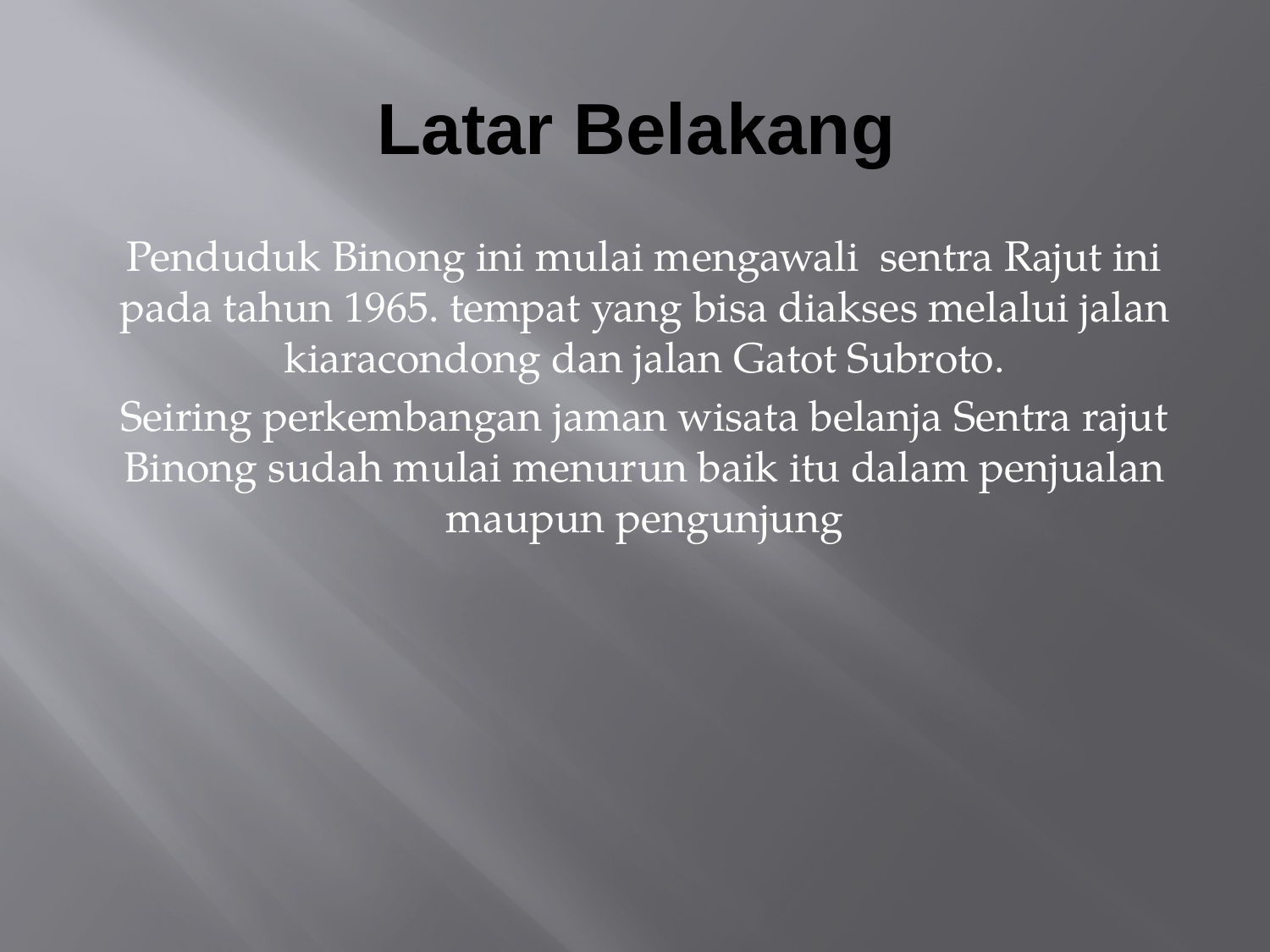

# Latar Belakang
Penduduk Binong ini mulai mengawali  sentra Rajut ini pada tahun 1965. tempat yang bisa diakses melalui jalan kiaracondong dan jalan Gatot Subroto.
Seiring perkembangan jaman wisata belanja Sentra rajut Binong sudah mulai menurun baik itu dalam penjualan maupun pengunjung